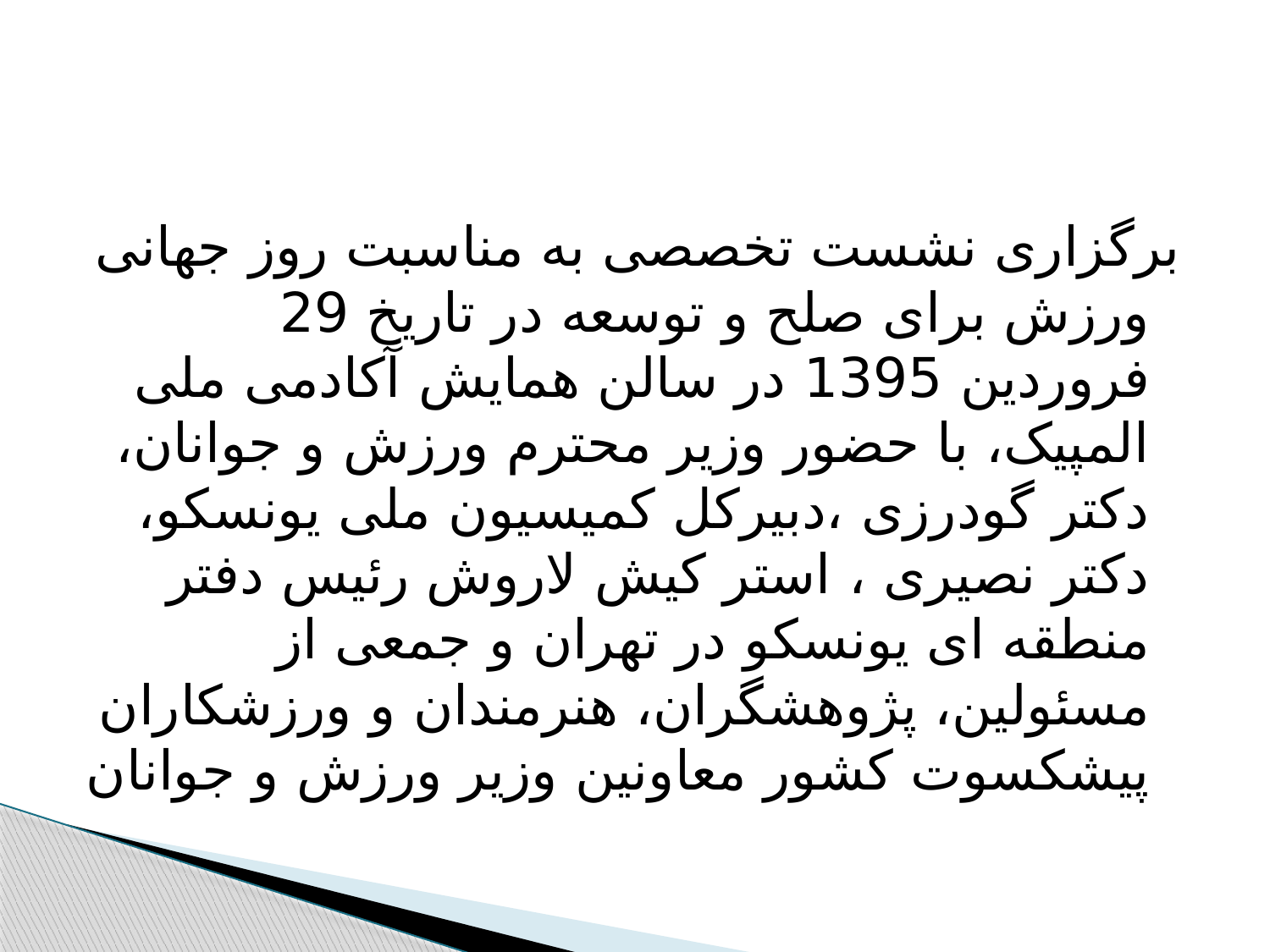

#
برگزاری نشست تخصصی به مناسبت روز جهانی ورزش برای صلح و توسعه در تاریخ 29 فروردین 1395 در سالن همایش آکادمی ملی المپیک، با حضور وزیر محترم ورزش و جوانان، دکتر گودرزی ،دبیرکل کمیسیون ملی یونسکو، دکتر نصیری ، استر کیش لاروش رئیس دفتر منطقه ای یونسکو در تهران و جمعی از مسئولین، پژوهشگران، هنرمندان و ورزشکاران پیشکسوت کشور معاونین وزیر ورزش و جوانان